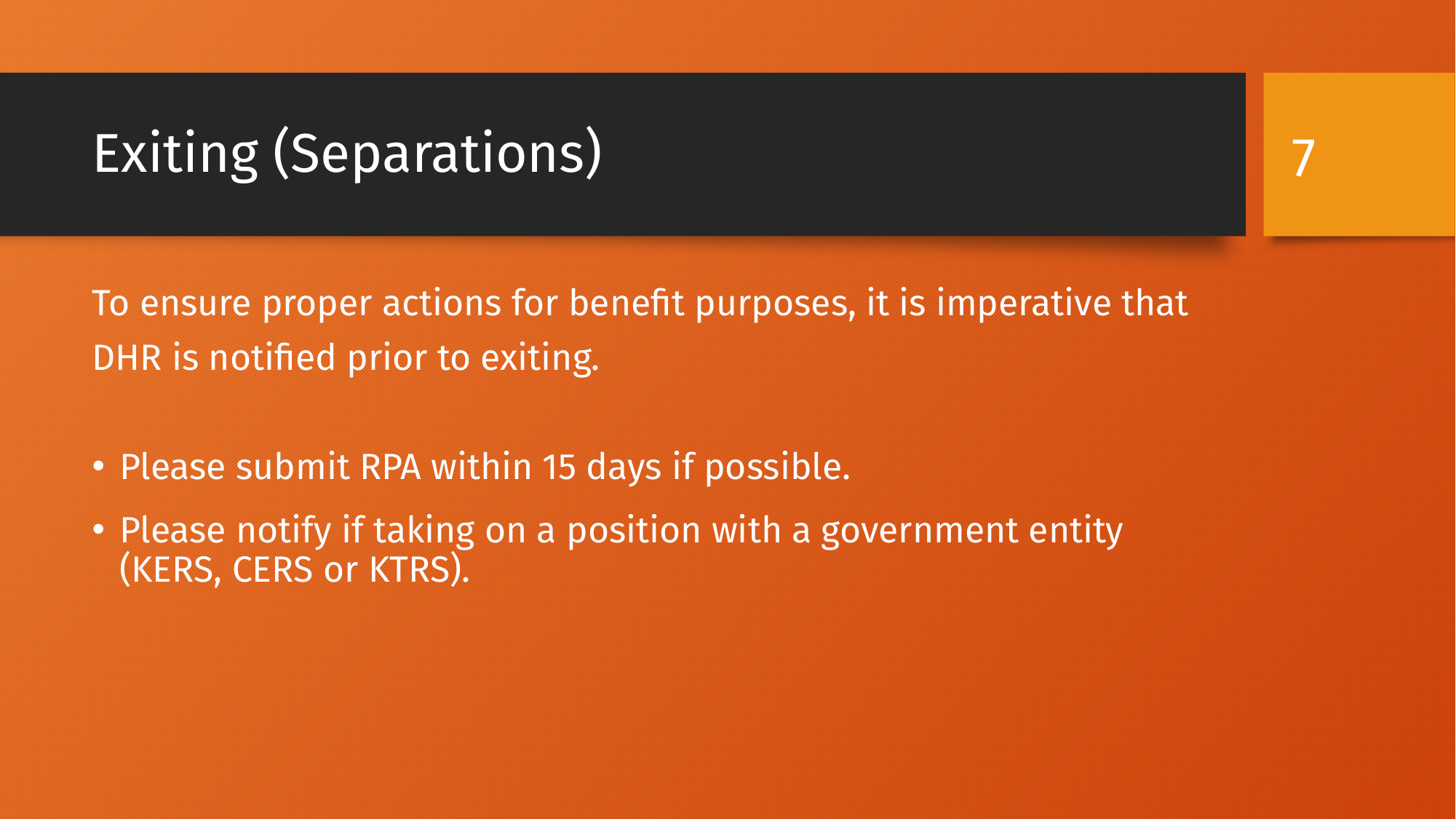

7
# Exiting (Separations)
To ensure proper actions for benefit purposes, it is imperative that
DHR is notified prior to exiting.

Please submit RPA within 15 days if possible.
Please notify if taking on a position with a government entity (KERS, CERS or KTRS).